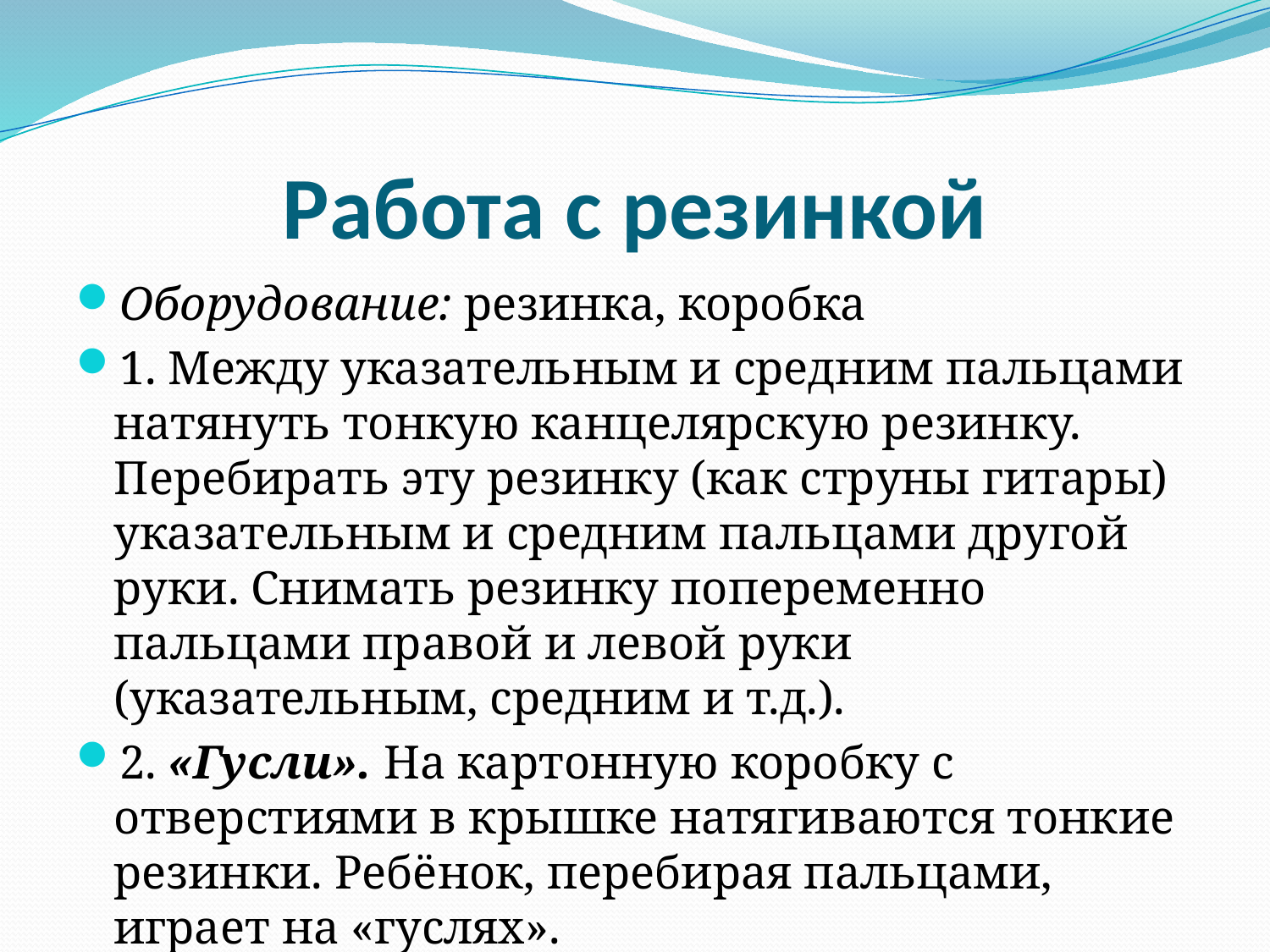

# Работа с резинкой
Оборудование: резинка, коробка
1. Между указательным и средним пальцами натянуть тонкую канцелярскую резинку. Перебирать эту резинку (как струны гитары) указательным и средним пальцами другой руки. Снимать резинку попеременно пальцами правой и левой руки (указательным, средним и т.д.).
2. «Гусли». На картонную коробку с отверстиями в крышке натягиваются тонкие резинки. Ребёнок, перебирая пальцами, играет на «гуслях».